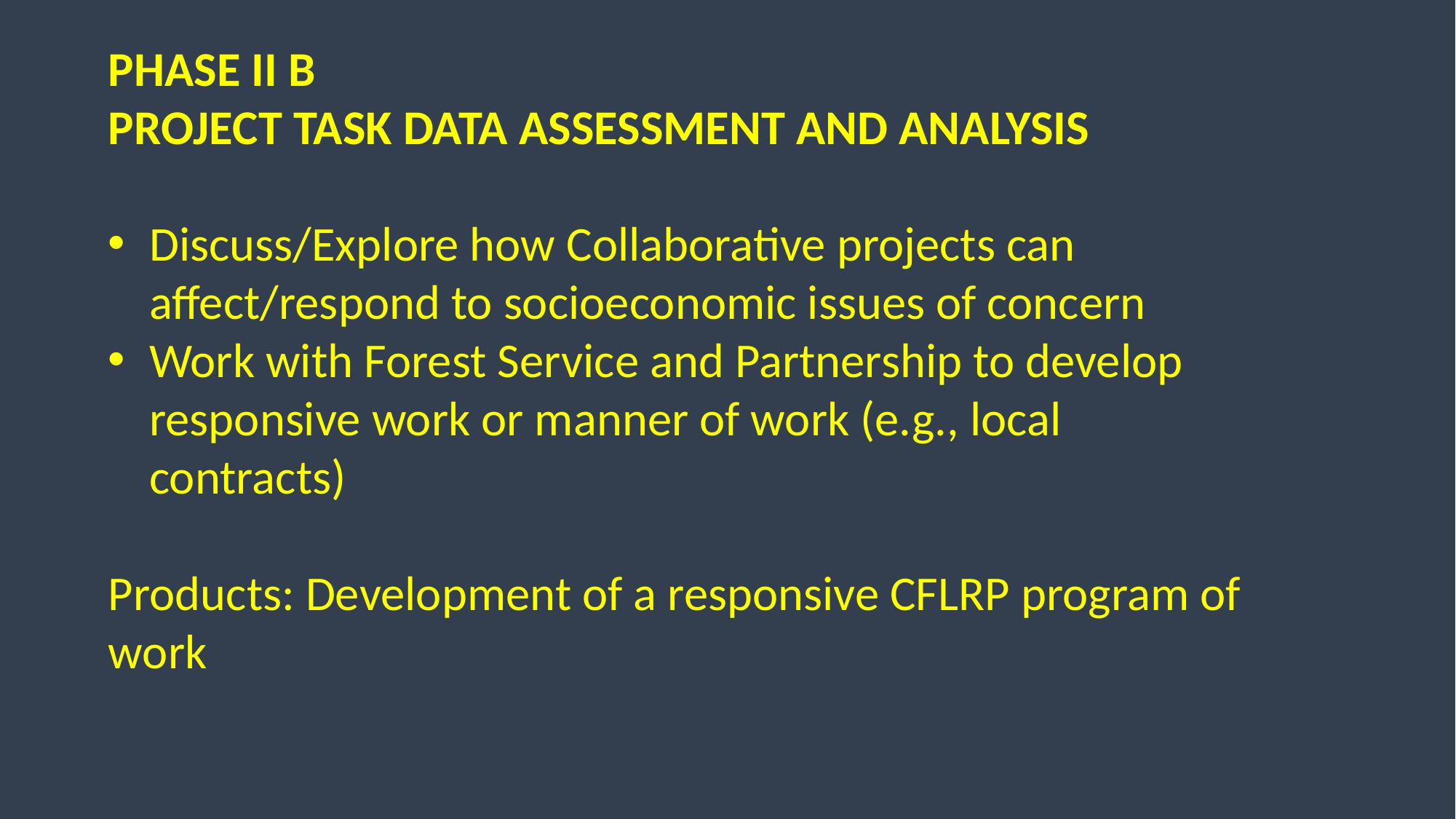

Phase II B
Project Task Data Assessment and Analysis

Discuss/Explore how Collaborative projects can affect/respond to socioeconomic issues of concern
Work with Forest Service and Partnership to develop responsive work or manner of work (e.g., local contracts)

Products: Development of a responsive CFLRP program of work